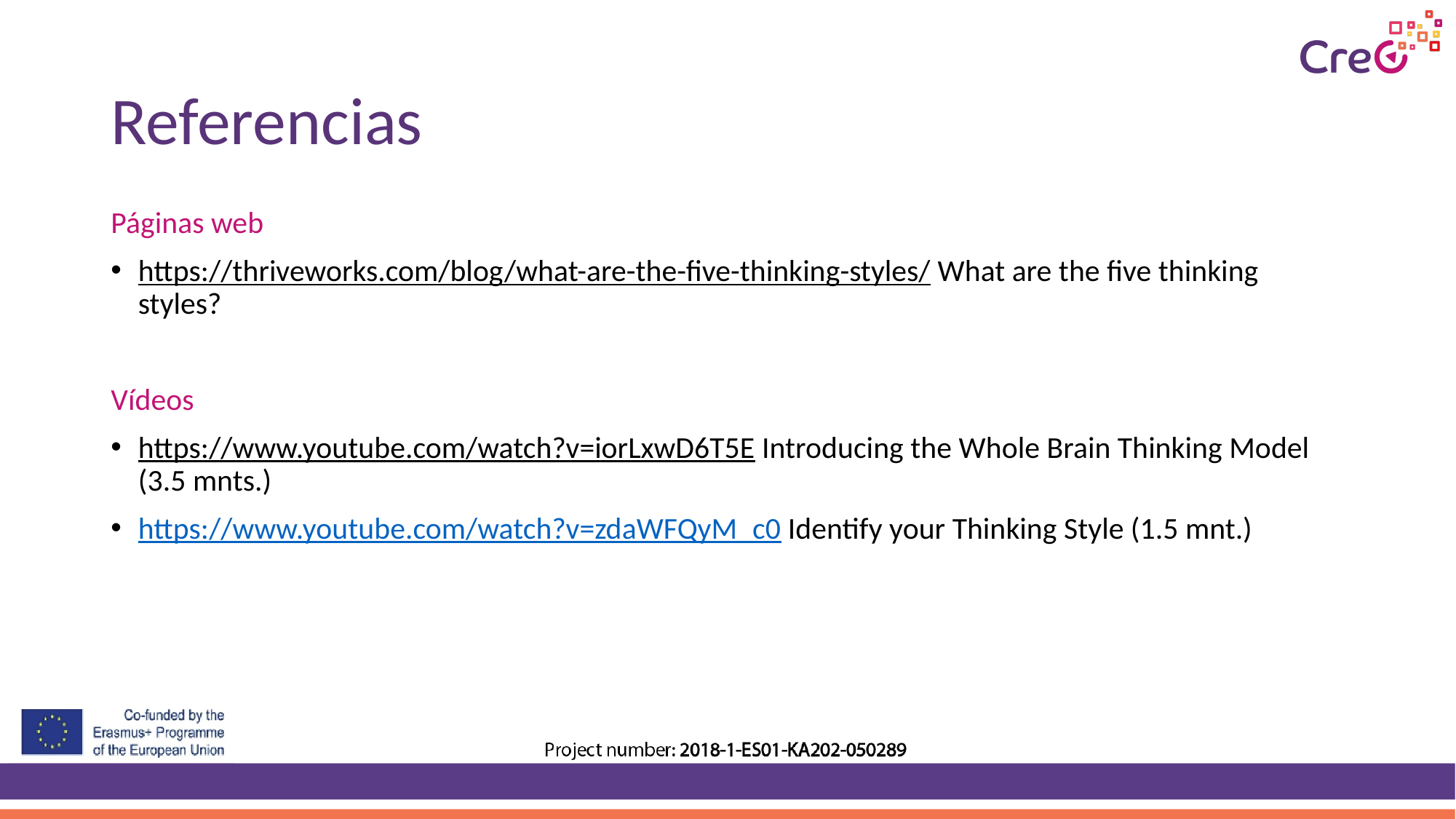

# Referencias
Páginas web
https://thriveworks.com/blog/what-are-the-five-thinking-styles/ What are the five thinking styles?

Vídeos
https://www.youtube.com/watch?v=iorLxwD6T5E Introducing the Whole Brain Thinking Model (3.5 mnts.)
https://www.youtube.com/watch?v=zdaWFQyM_c0 Identify your Thinking Style (1.5 mnt.)